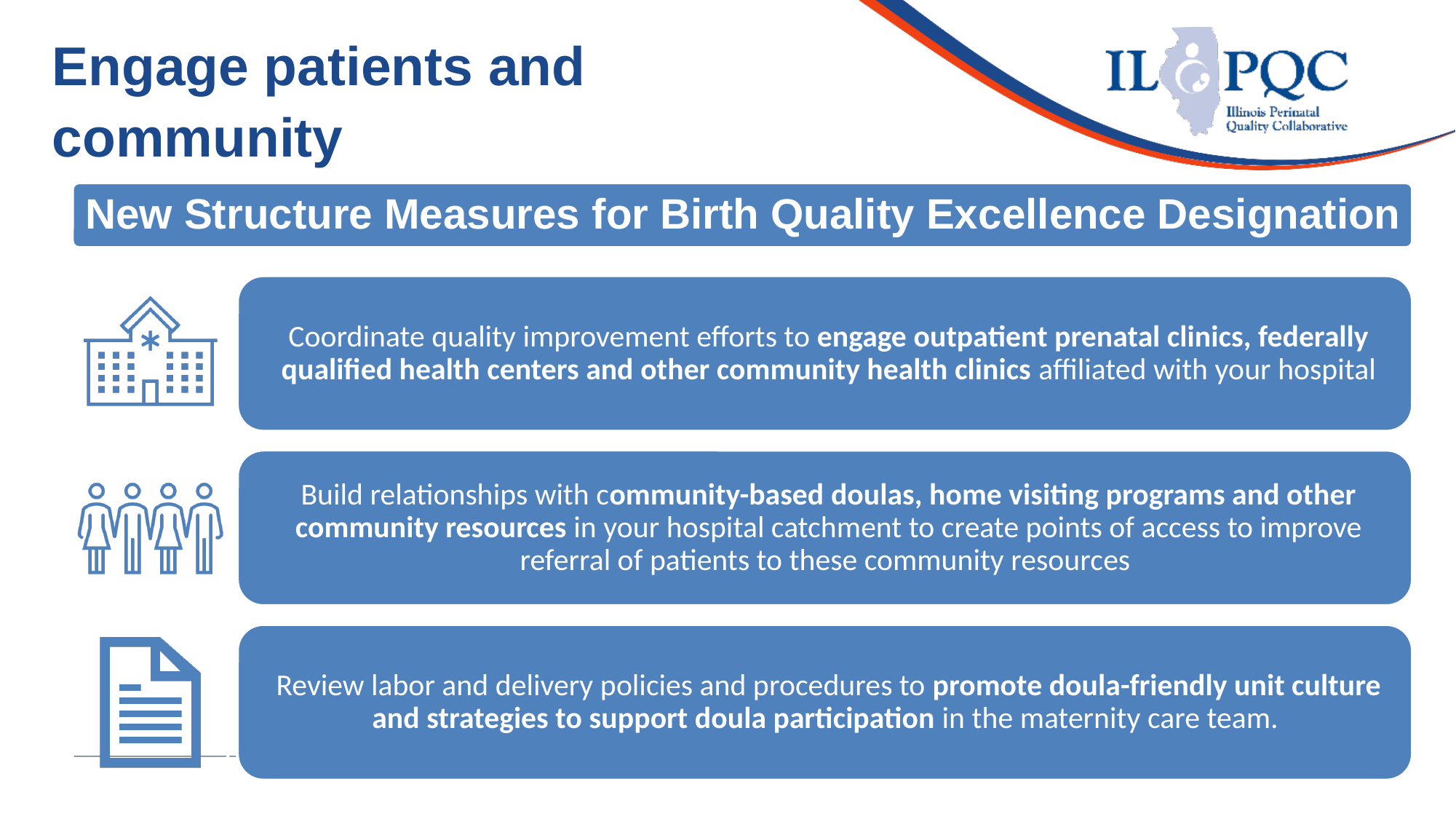

Engage patients and
community

New Structure Measures for Birth Quality Excellence Designation
Coordinate quality improvement efforts to engage outpatient prenatal clinics, federally qualified health centers and other community health clinics affiliated with your hospital
Build relationships with community-based doulas, home visiting programs and other community resources in your hospital catchment to create points of access to improve referral of patients to these community resources
Review labor and delivery policies and procedures to promote doula-friendly unit culture and strategies to support doula participation in the maternity care team.

Illinois Perinatal Quality Collaborative

11